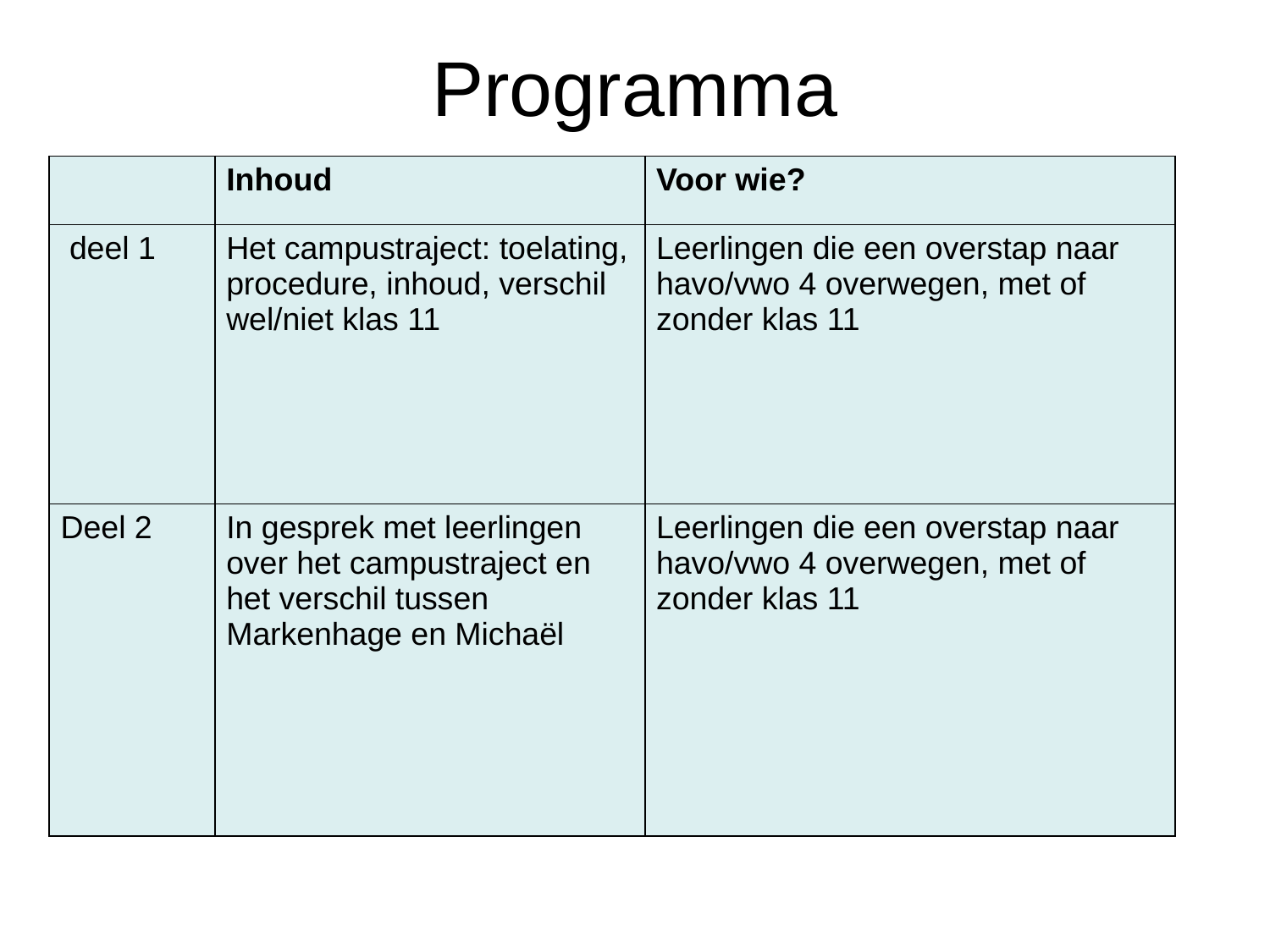

# Programma
|  | Inhoud | Voor wie? |
| --- | --- | --- |
| deel 1 | Het campustraject: toelating, procedure, inhoud, verschil wel/niet klas 11 | Leerlingen die een overstap naar havo/vwo 4 overwegen, met of zonder klas 11 |
| Deel 2 | In gesprek met leerlingen over het campustraject en het verschil tussen Markenhage en Michaël | Leerlingen die een overstap naar havo/vwo 4 overwegen, met of zonder klas 11 |